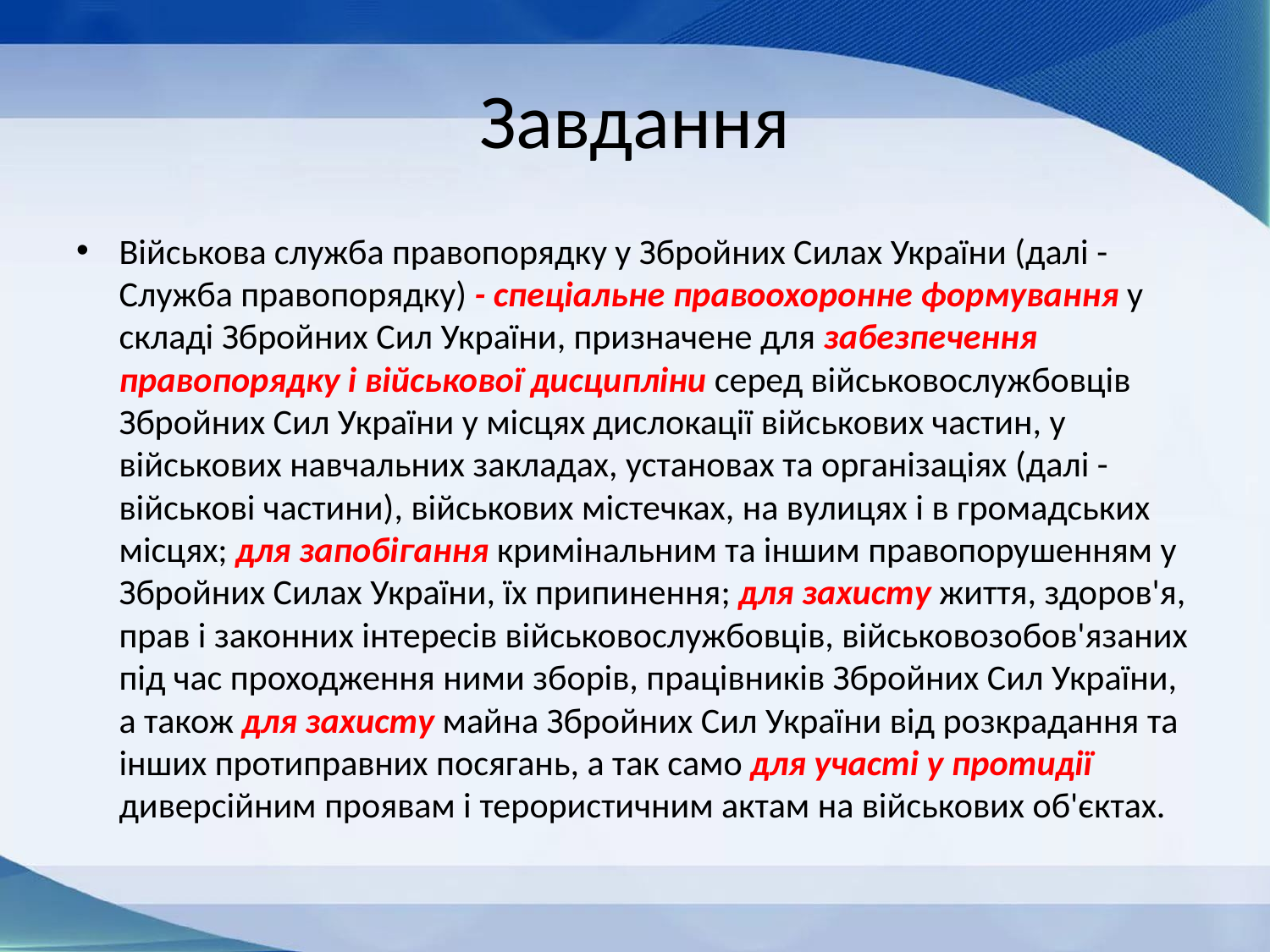

# Завдання
Військова служба правопорядку у Збройних Силах України (далі - Служба правопорядку) - спеціальне правоохоронне формування у складі Збройних Сил України, призначене для забезпечення правопорядку і військової дисципліни серед військовослужбовців Збройних Сил України у місцях дислокації військових частин, у військових навчальних закладах, установах та організаціях (далі - військові частини), військових містечках, на вулицях і в громадських місцях; для запобігання кримінальним та іншим правопорушенням у Збройних Силах України, їх припинення; для захисту життя, здоров'я, прав і законних інтересів військовослужбовців, військовозобов'язаних під час проходження ними зборів, працівників Збройних Сил України, а також для захисту майна Збройних Сил України від розкрадання та інших протиправних посягань, а так само для участі у протидії диверсійним проявам і терористичним актам на військових об'єктах.